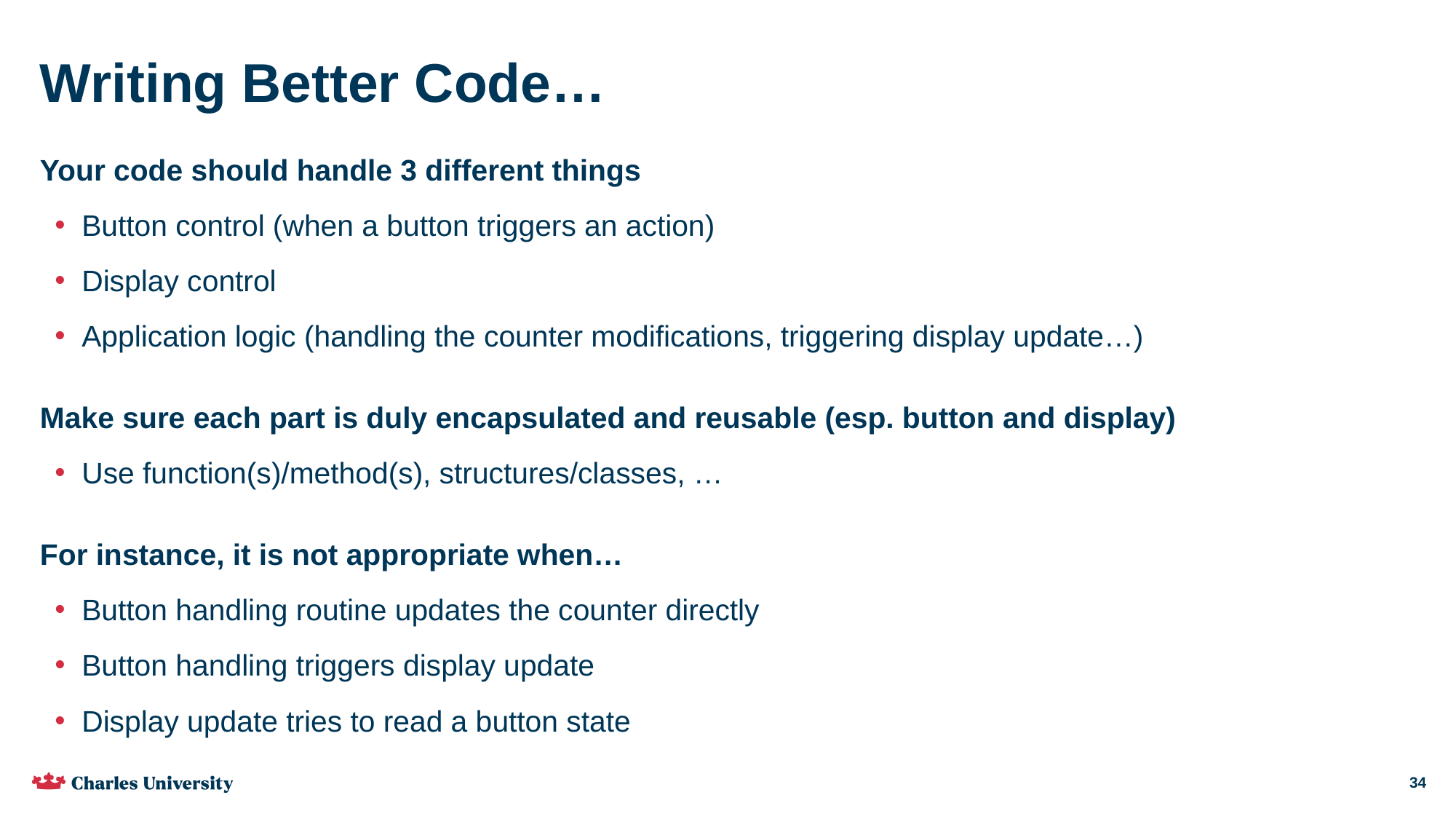

# Writing Better Code…
Your code should handle 3 different things
Button control (when a button triggers an action)
Display control
Application logic (handling the counter modifications, triggering display update…)

Make sure each part is duly encapsulated and reusable (esp. button and display)
Use function(s)/method(s), structures/classes, …

For instance, it is not appropriate when…
Button handling routine updates the counter directly
Button handling triggers display update
Display update tries to read a button state

34